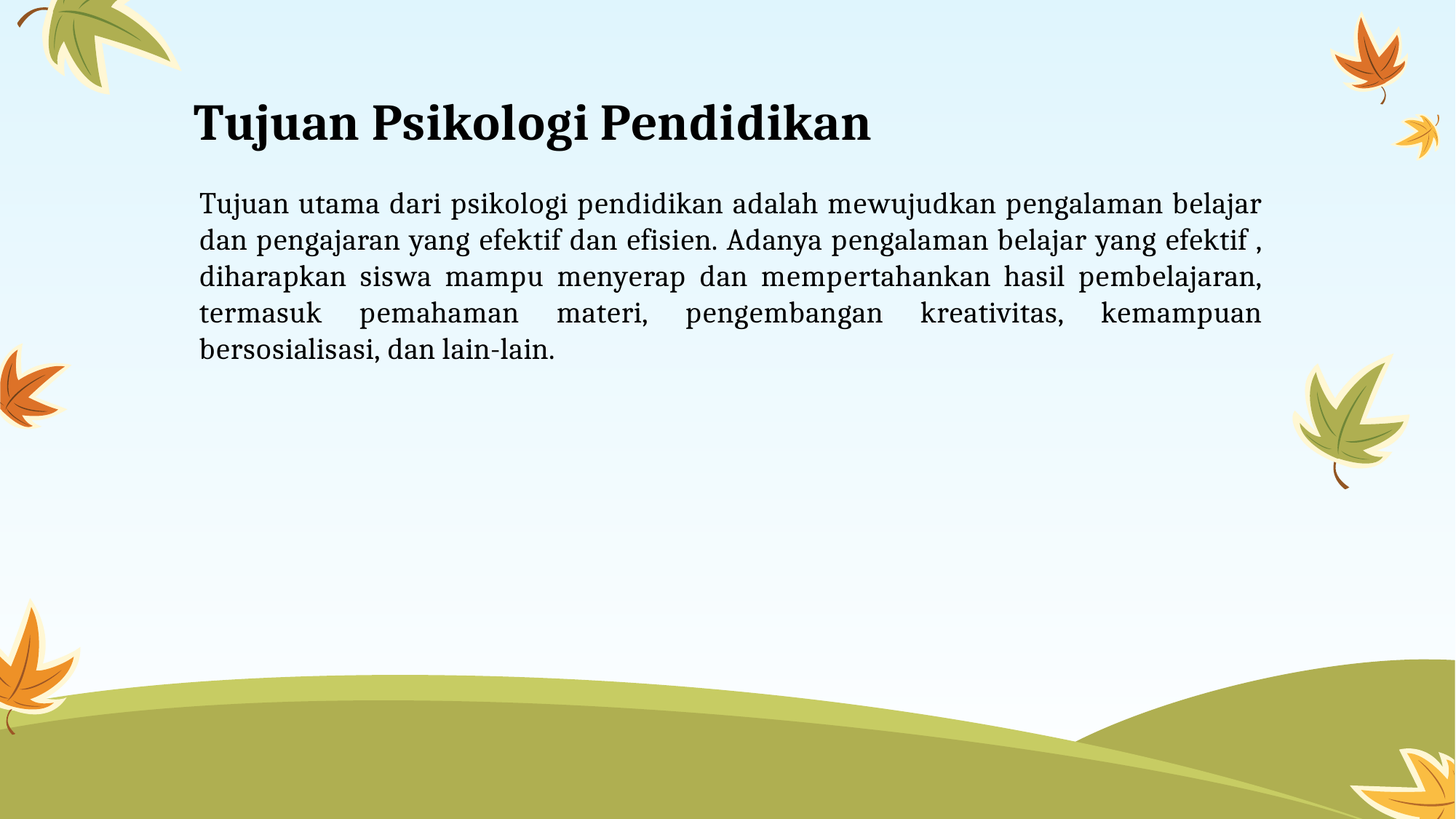

# Tujuan Psikologi Pendidikan
Tujuan utama dari psikologi pendidikan adalah mewujudkan pengalaman belajar dan pengajaran yang efektif dan efisien. Adanya pengalaman belajar yang efektif , diharapkan siswa mampu menyerap dan mempertahankan hasil pembelajaran, termasuk pemahaman materi, pengembangan kreativitas, kemampuan bersosialisasi, dan lain-lain.